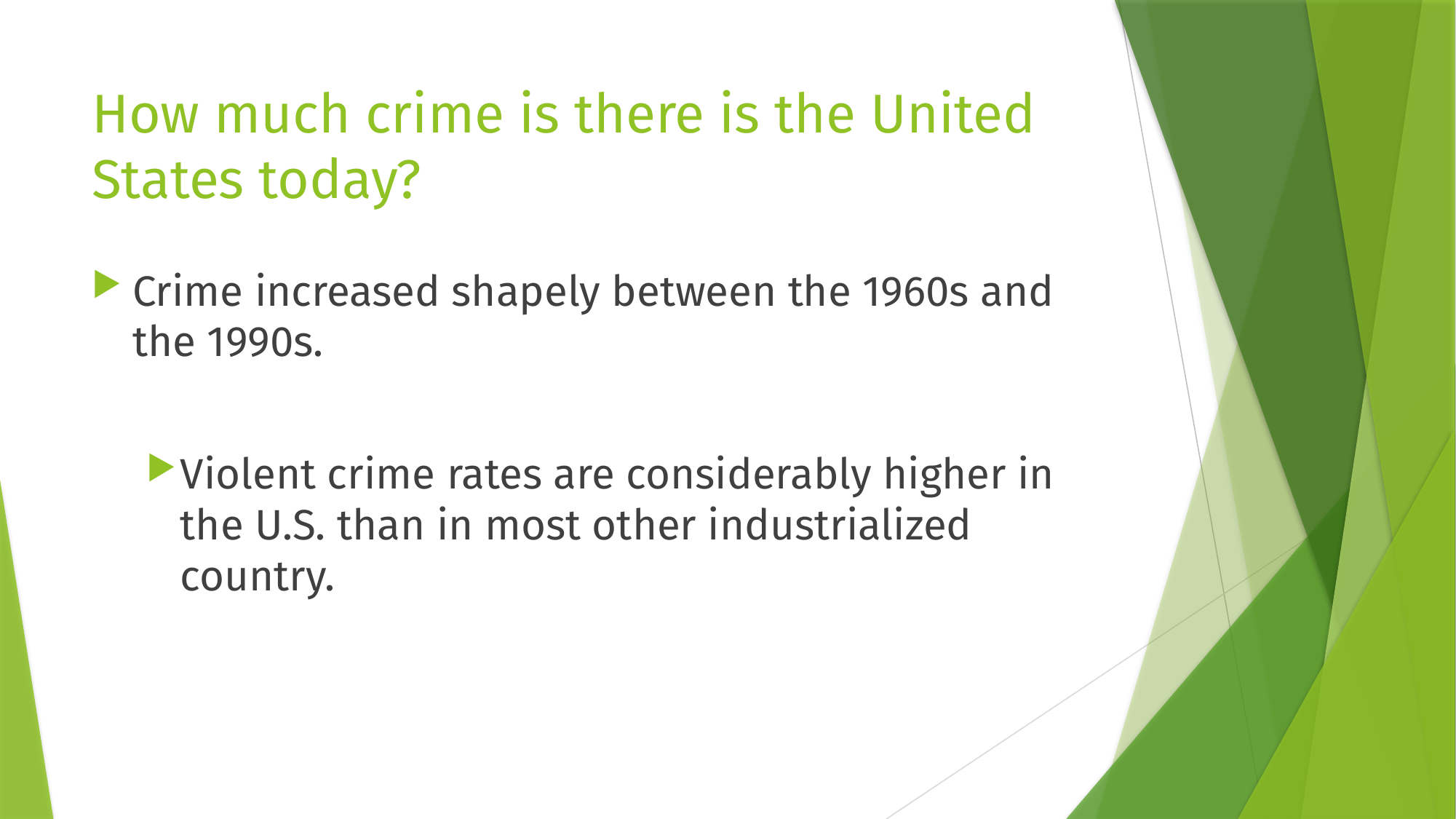

# How much crime is there is the United States today?
Crime increased shapely between the 1960s and the 1990s.

Violent crime rates are considerably higher in the U.S. than in most other industrialized country.